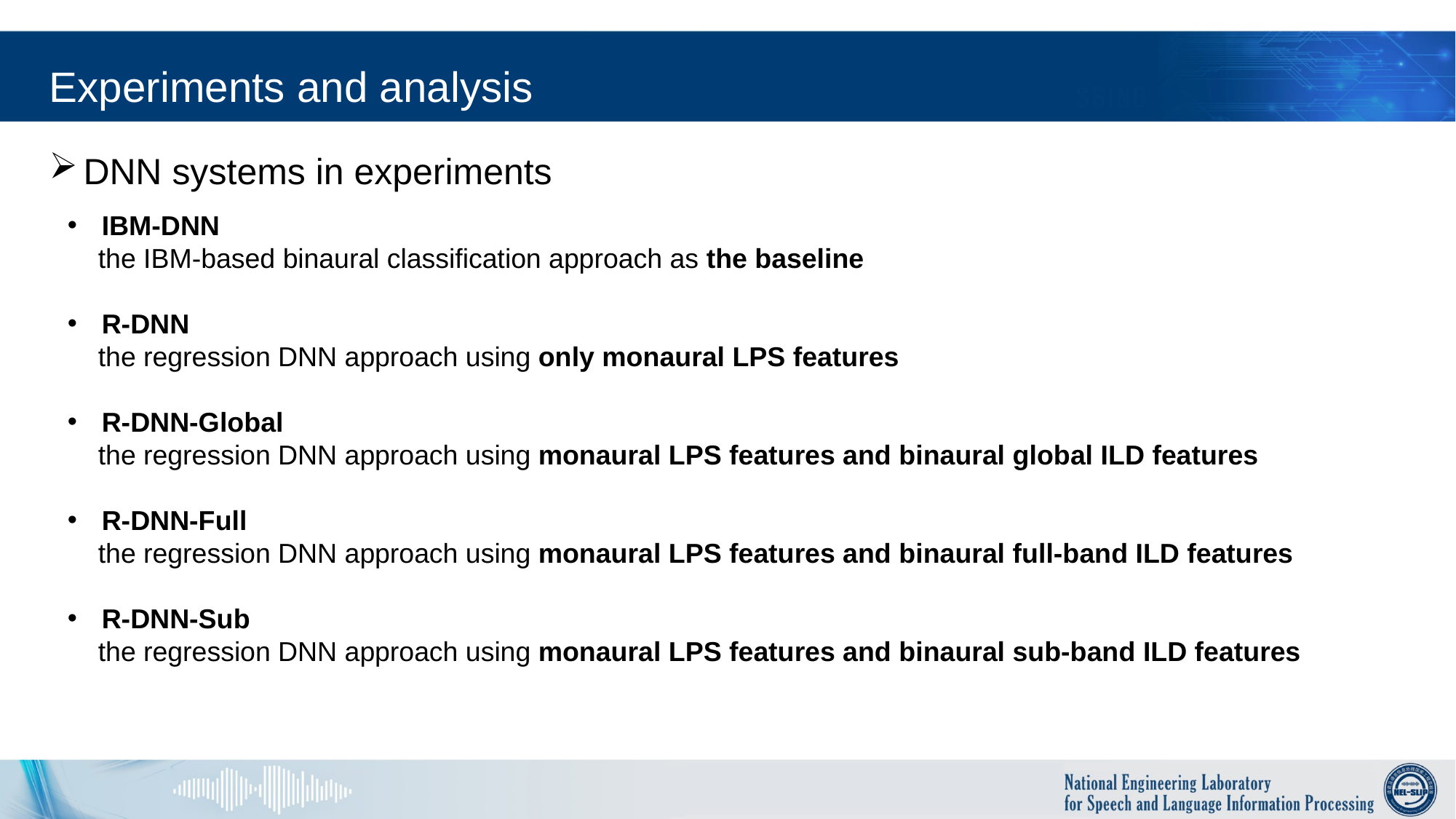

# Experiments and analysis
DNN systems in experiments

IBM-DNN
    the IBM-based binaural classification approach as the baseline

R-DNN
    the regression DNN approach using only monaural LPS features

R-DNN-Global
    the regression DNN approach using monaural LPS features and binaural global ILD features

R-DNN-Full
    the regression DNN approach using monaural LPS features and binaural full-band ILD features

R-DNN-Sub
    the regression DNN approach using monaural LPS features and binaural sub-band ILD features